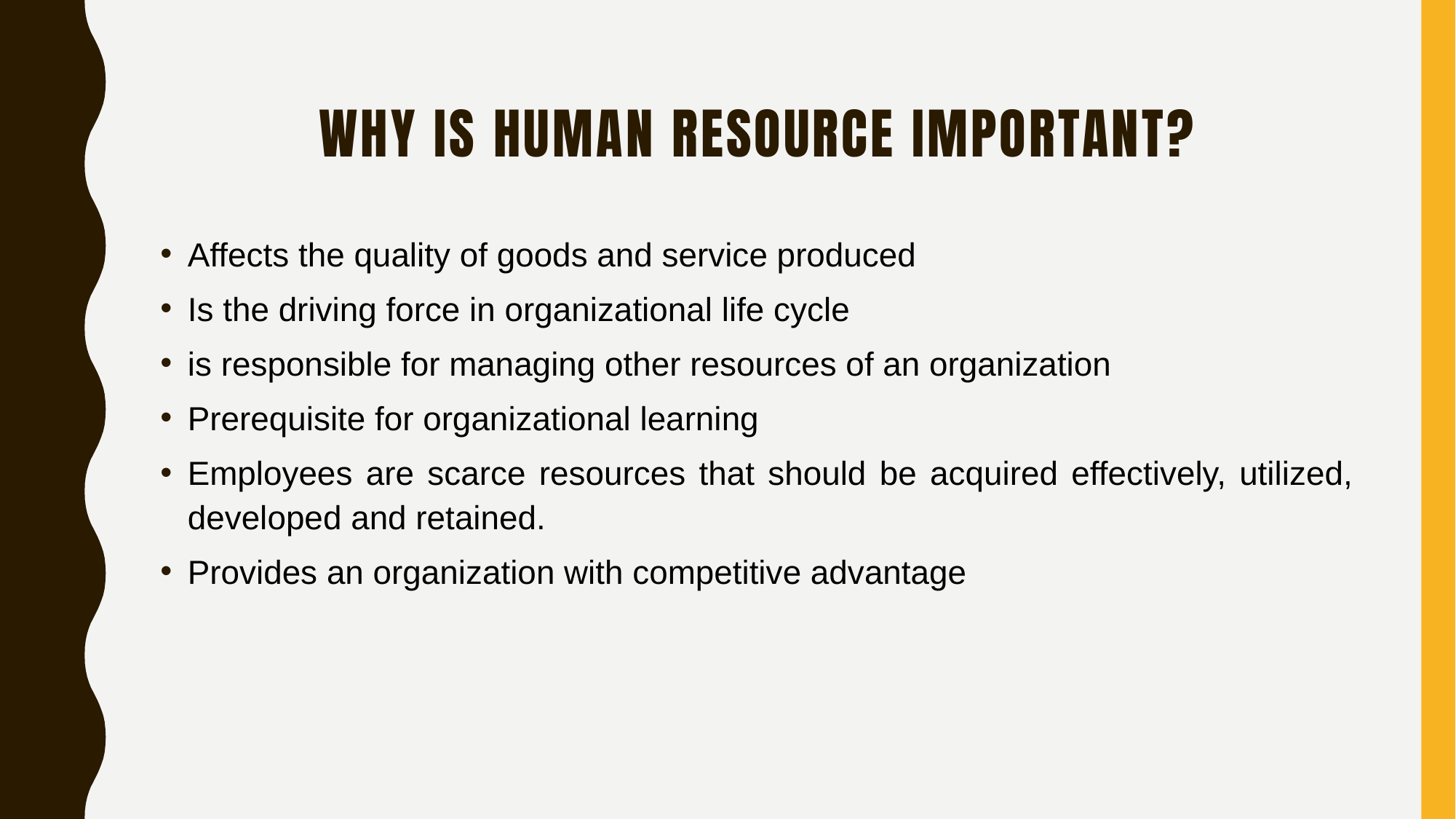

# Why is human resource important?
Affects the quality of goods and service produced
Is the driving force in organizational life cycle
is responsible for managing other resources of an organization
Prerequisite for organizational learning
Employees are scarce resources that should be acquired effectively, utilized, developed and retained.
Provides an organization with competitive advantage